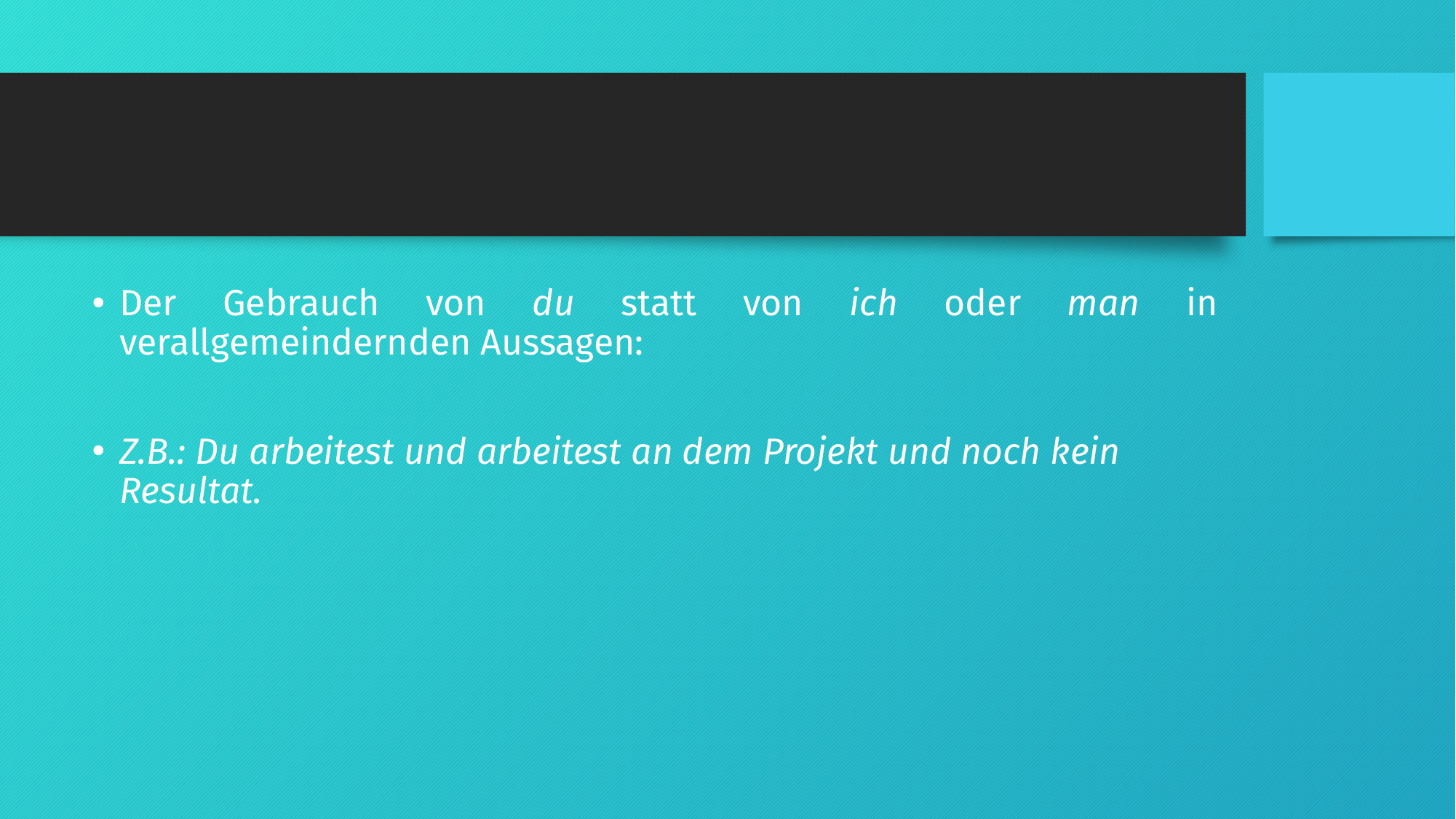

#
Der Gebrauch von du statt von ich oder man in verallgemeindernden Aussagen:

Z.B.: Du arbeitest und arbeitest an dem Projekt und noch kein Resultat.